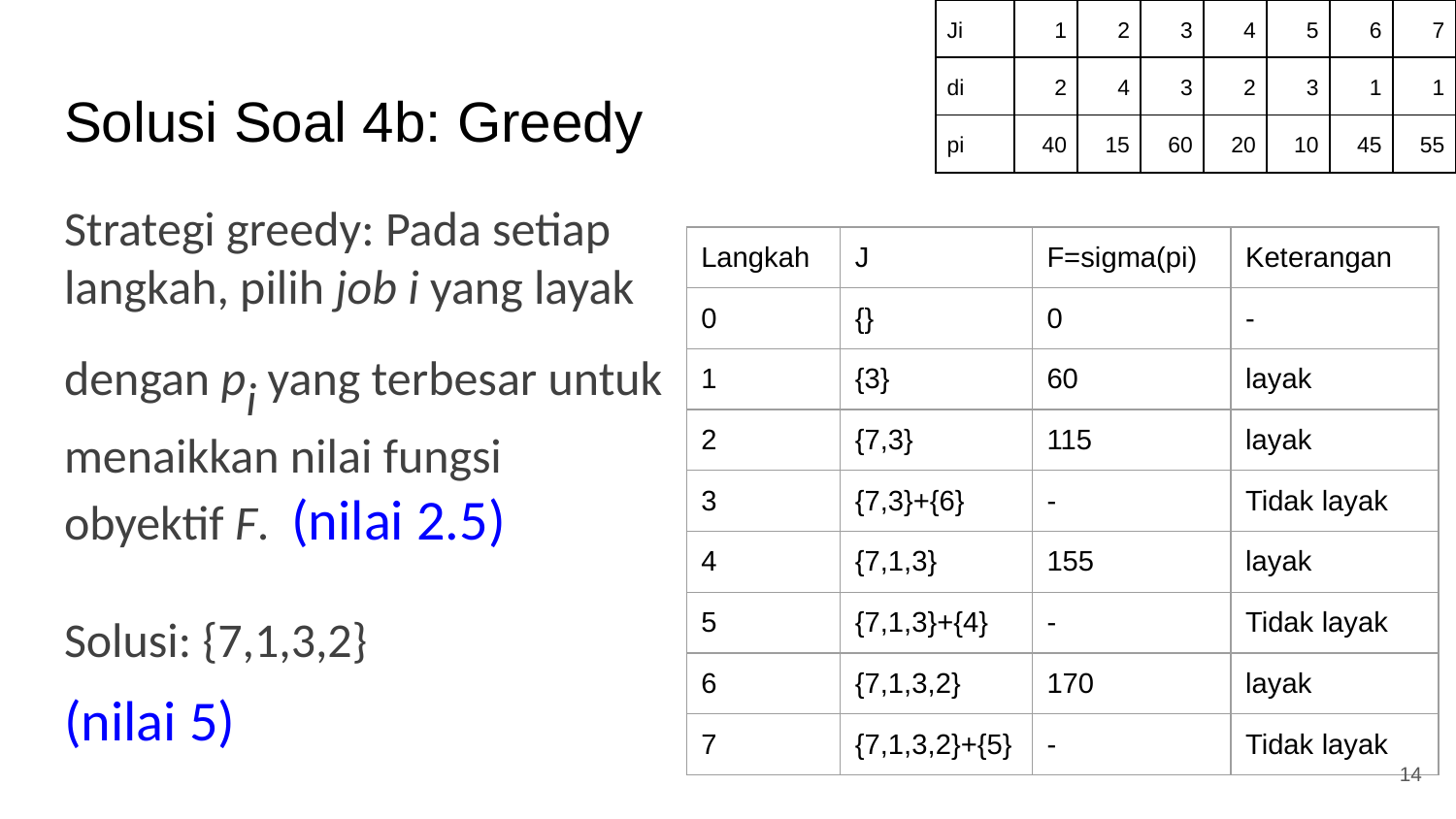

| Ji | 1 | 2 | 3 | 4 | 5 | 6 | 7 |
| --- | --- | --- | --- | --- | --- | --- | --- |
| di | 2 | 4 | 3 | 2 | 3 | 1 | 1 |
| pi | 40 | 15 | 60 | 20 | 10 | 45 | 55 |
# Solusi Soal 4b: Greedy
Strategi greedy: Pada setiap langkah, pilih job i yang layak dengan pi yang terbesar untuk menaikkan nilai fungsi obyektif F.  (nilai 2.5)

Solusi: {7,1,3,2}
(nilai 5)
| Langkah | J | F=sigma(pi) | Keterangan |
| --- | --- | --- | --- |
| 0 | {} | 0 | - |
| 1 | {3} | 60 | layak |
| 2 | {7,3} | 115 | layak |
| 3 | {7,3}+{6} | - | Tidak layak |
| 4 | {7,1,3} | 155 | layak |
| 5 | {7,1,3}+{4} | - | Tidak layak |
| 6 | {7,1,3,2} | 170 | layak |
| 7 | {7,1,3,2}+{5} | - | Tidak layak |
14